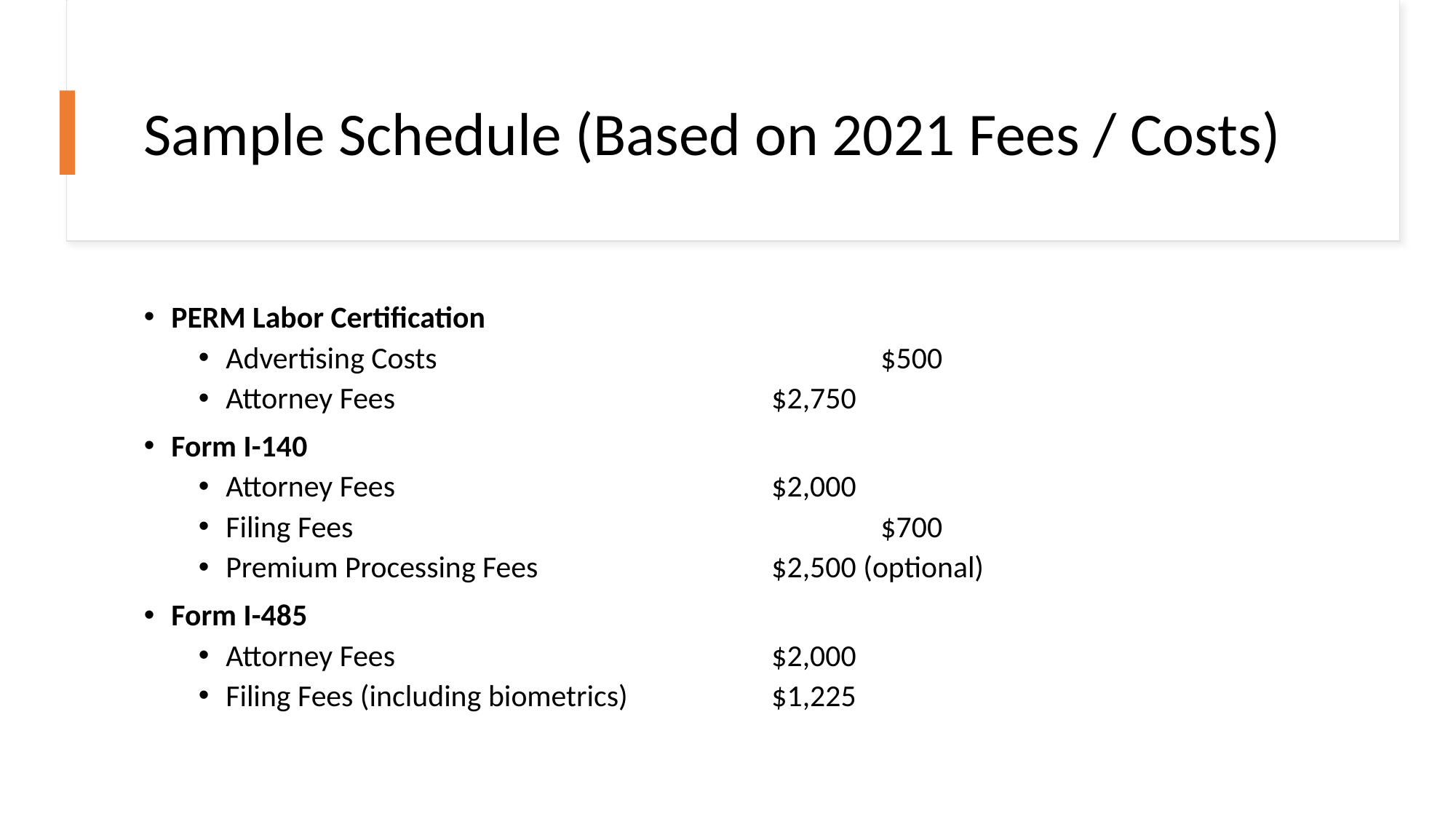

# Sample Schedule (Based on 2021 Fees / Costs)

PERM Labor Certification
Advertising Costs  				$500
Attorney Fees 				$2,750
Form I-140
Attorney Fees				$2,000
Filing Fees					$700
Premium Processing Fees			$2,500 (optional)
Form I-485
Attorney Fees				$2,000
Filing Fees (including biometrics)		$1,225